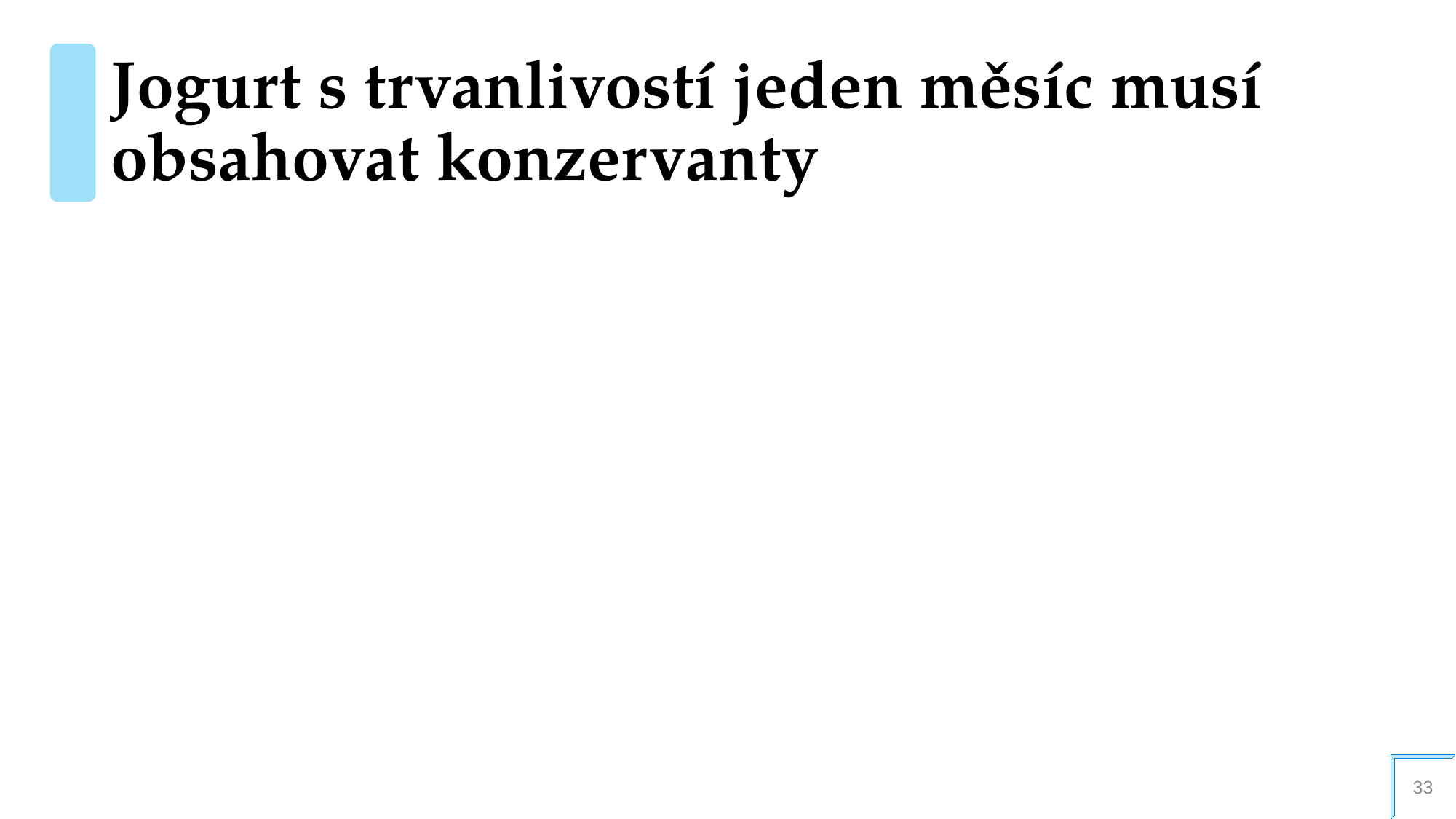

# Jogurt s trvanlivostí jeden měsíc musí obsahovat konzervanty

33